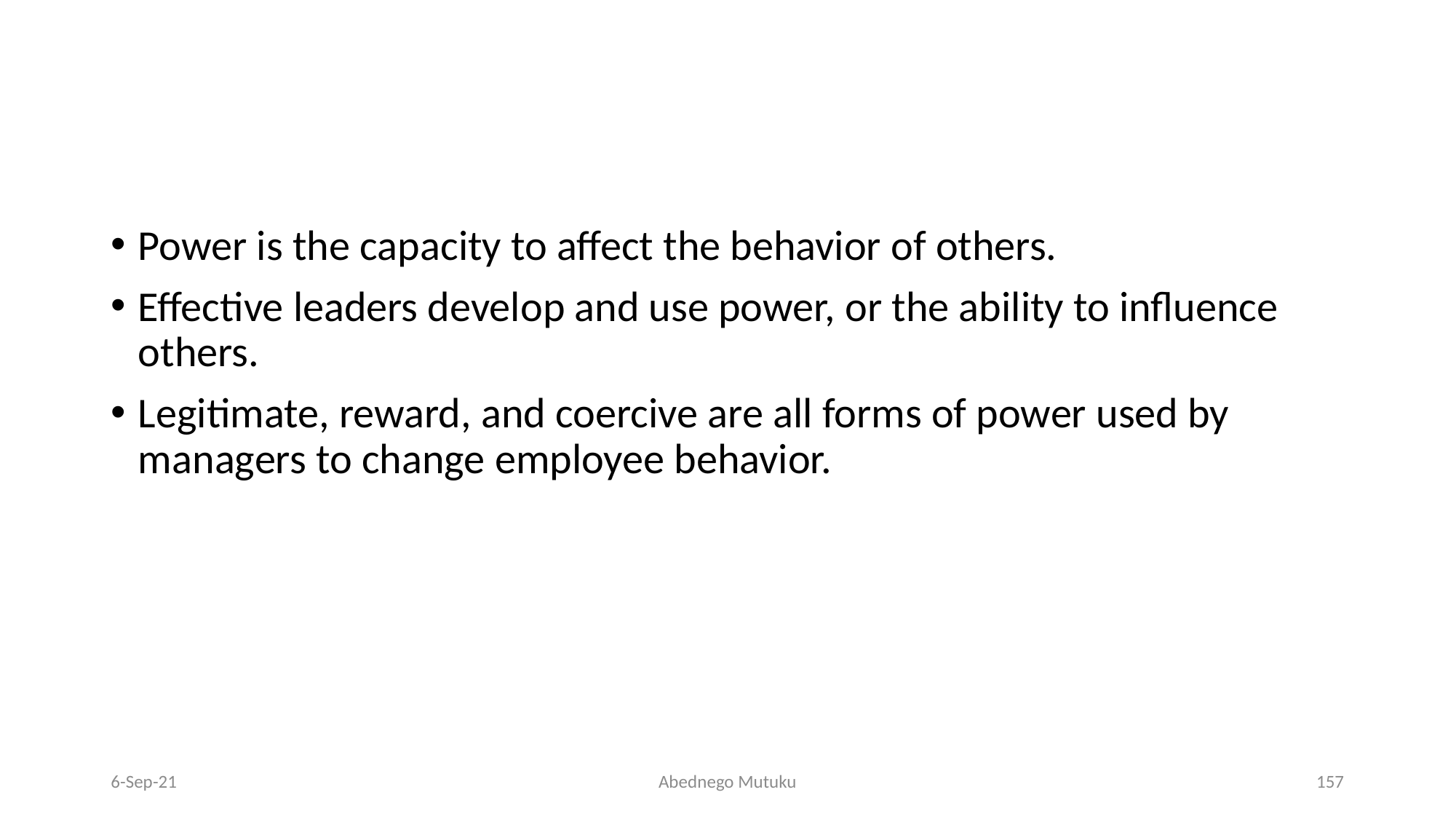

#
Power is the capacity to affect the behavior of others.
Effective leaders develop and use power, or the ability to influence others.
Legitimate, reward, and coercive are all forms of power used by managers to change employee behavior.

6-Sep-21
Abednego Mutuku
157